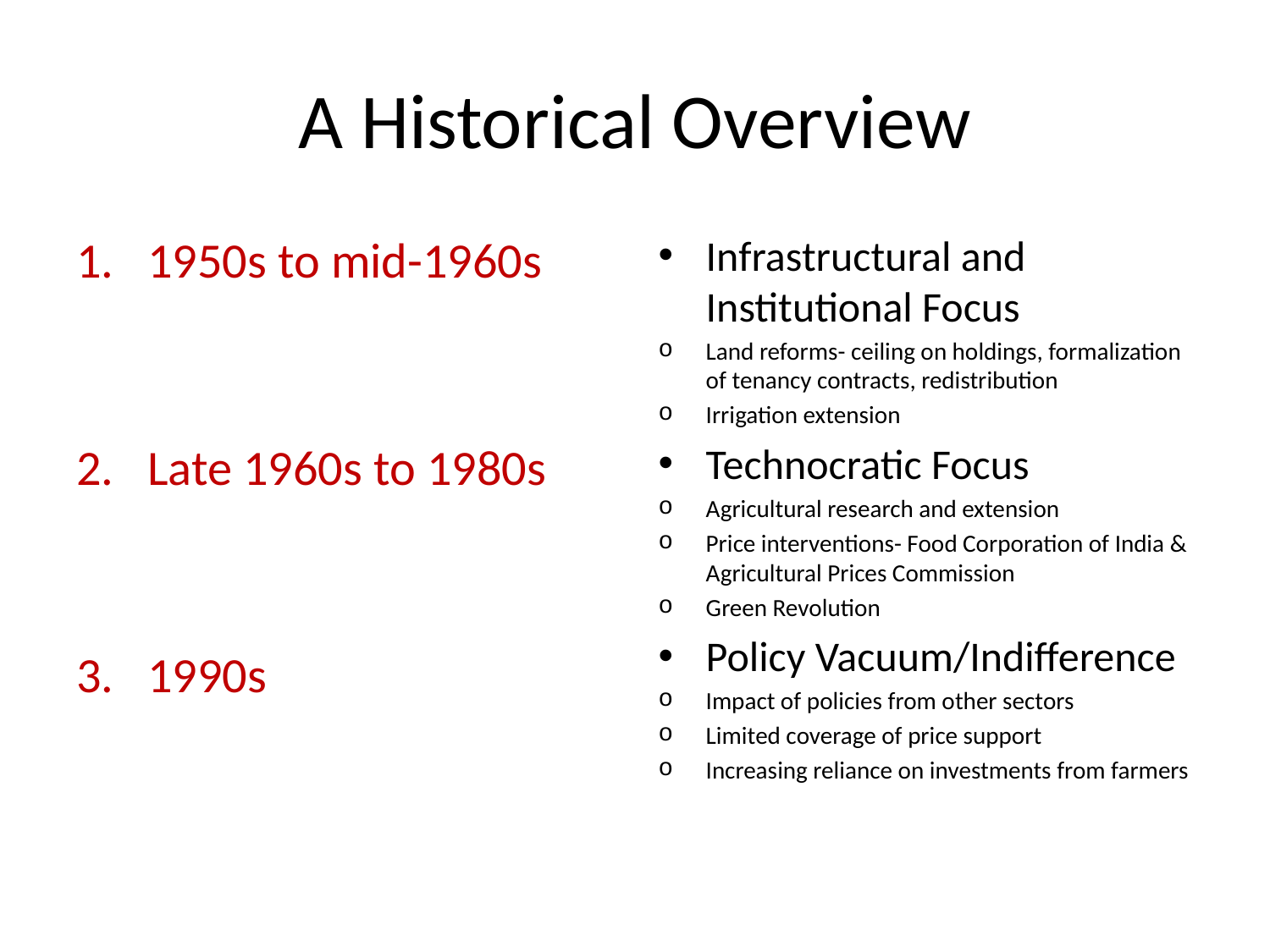

# A Historical Overview
1950s to mid-1960s

Late 1960s to 1980s

1990s
Infrastructural and Institutional Focus
Land reforms- ceiling on holdings, formalization of tenancy contracts, redistribution
Irrigation extension
Technocratic Focus
Agricultural research and extension
Price interventions- Food Corporation of India & Agricultural Prices Commission
Green Revolution
Policy Vacuum/Indifference
Impact of policies from other sectors
Limited coverage of price support
Increasing reliance on investments from farmers